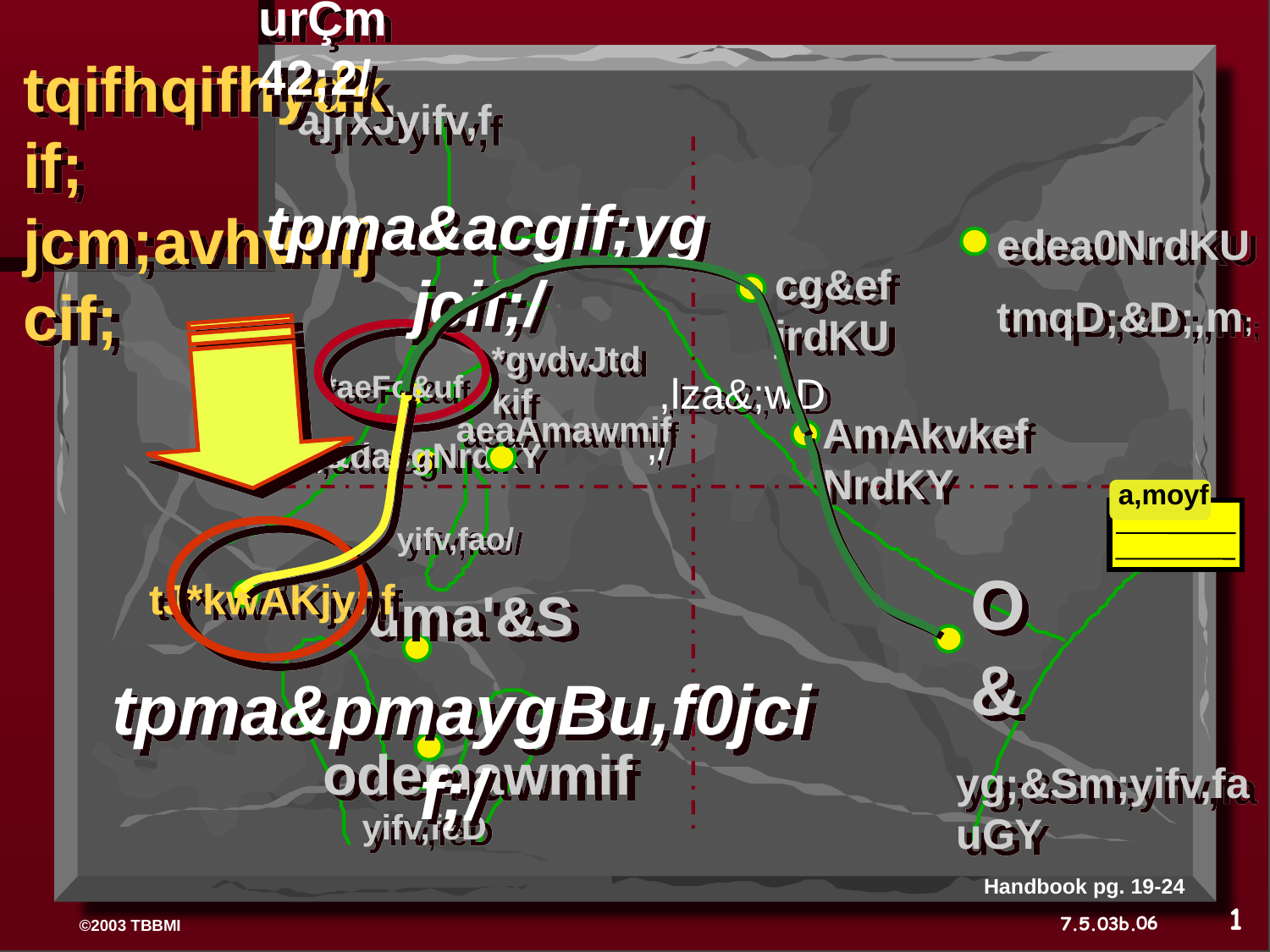

urÇm 42;2/

tqifhqifhydkif;
jcm;avhvmjcif;
 ajrxJyifv,f

tpma&acgif;ygjcif;/
edea0NrdKU
tmqD;&D;,m;

cg&efjrdKU

*gvdvJtdkif
*aeFo&uf
 ,lza&;wD;/

AmAkvkefNrdKY
aeaAmawmif

a,&dacgNrdKY

a,moyf
a,moyf

yifv,fao/

O&

tJ*kwÅKjynf
 uma'&S

tpma&pmaygBu,f0jcif;/
odemawmif

yg;&Sm;yifv,fauGY
yifv,feD
Handbook pg. 19-24
1
06